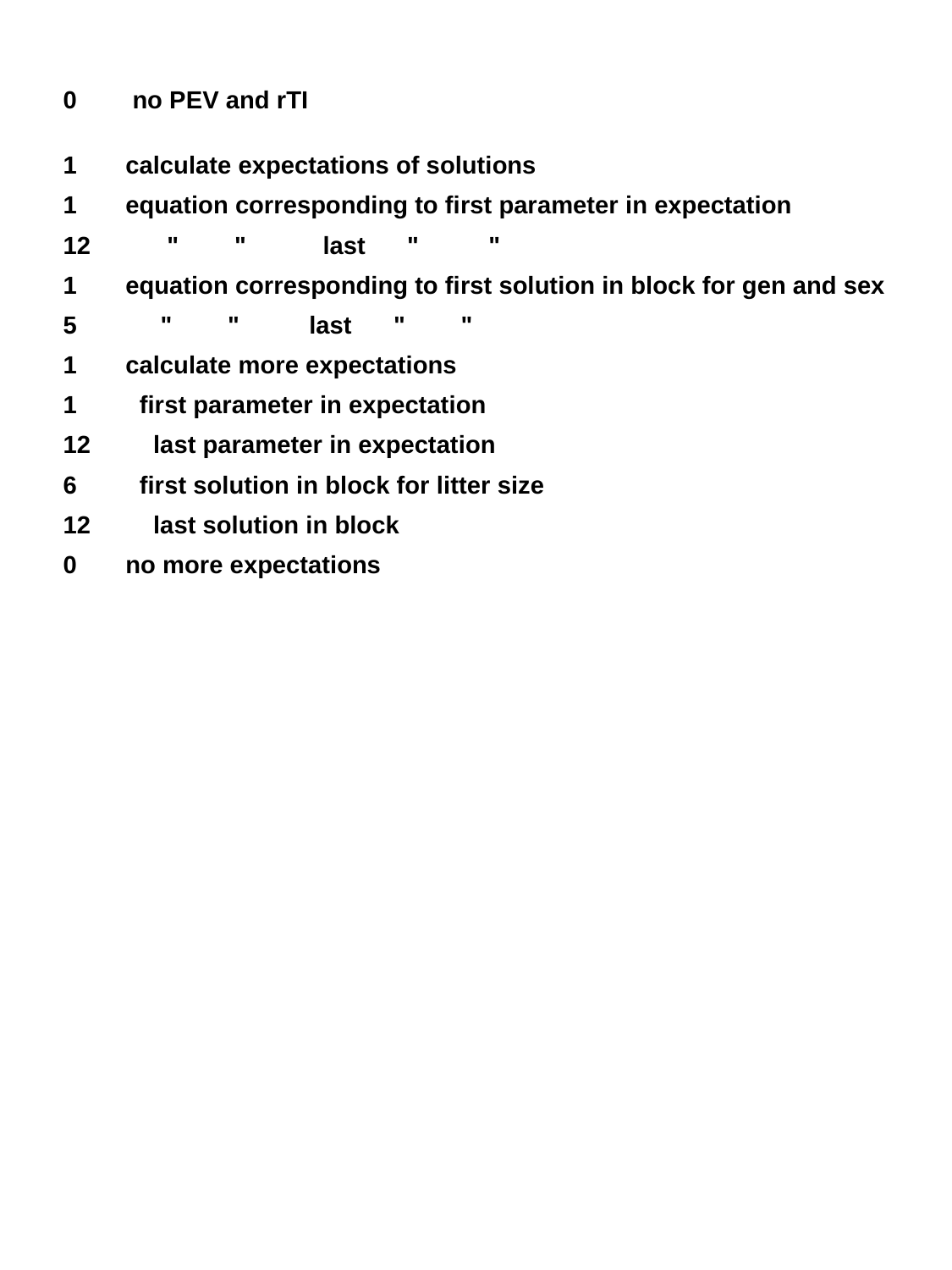

0        no PEV and rTI

1       calculate expectations of solutions
1       equation corresponding to first parameter in expectation
12           "        "           last      "          "
1       equation corresponding to first solution in block for gen and sex
5            "        "          last      "        "
1       calculate more expectations
1         first parameter in expectation
12         last parameter in expectation
6         first solution in block for litter size
12         last solution in block
0       no more expectations